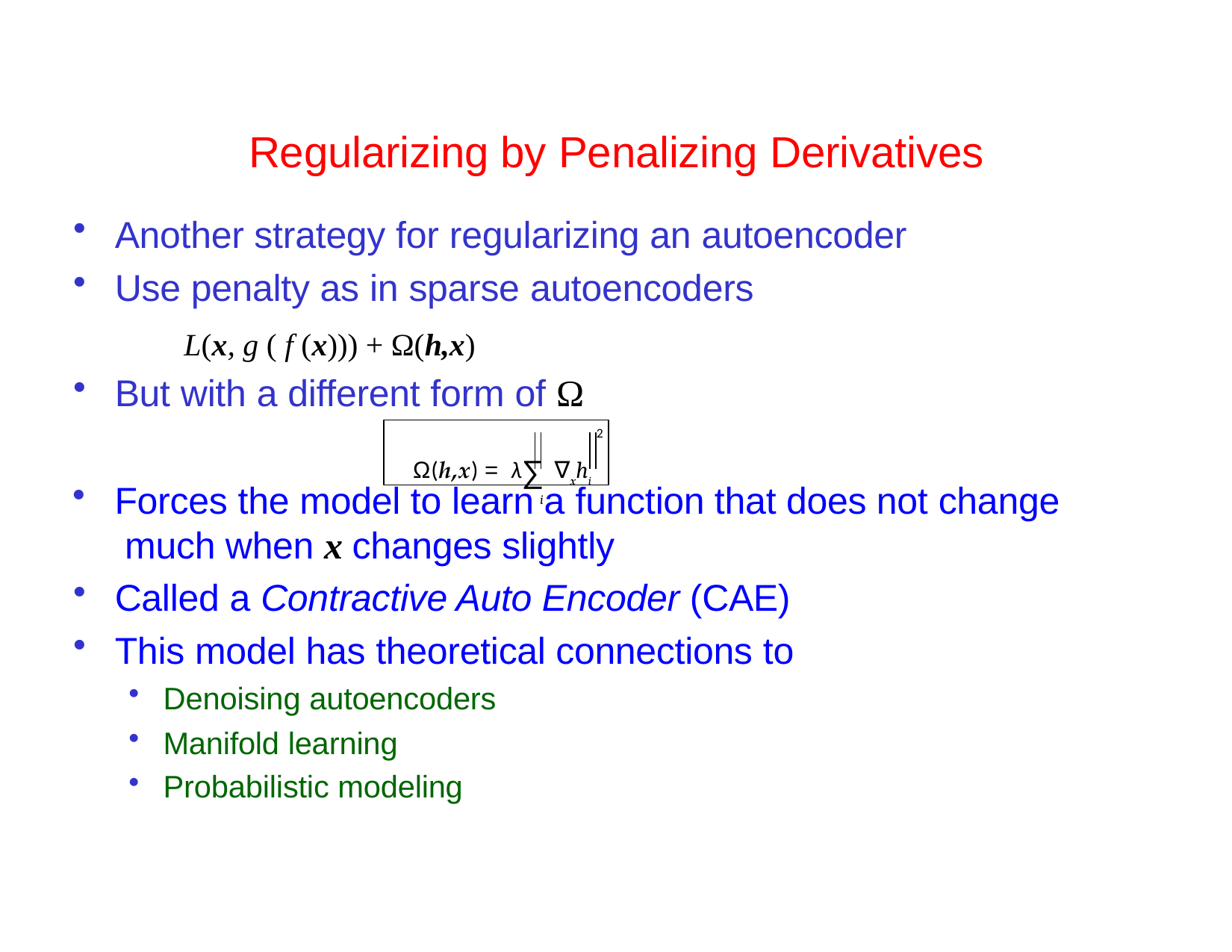

# Regularizing by Penalizing Derivatives
Another strategy for regularizing an autoencoder
Use penalty as in sparse autoencoders
L(x, g ( f (x))) + Ω(h,x)
But with a different form of Ω
Ω(h,x) = λ∑  ∇xhi
i

2

Forces the model to learn a function that does not change  much when x changes slightly
Called a Contractive Auto Encoder (CAE)
This model has theoretical connections to
Denoising autoencoders
Manifold learning
Probabilistic modeling